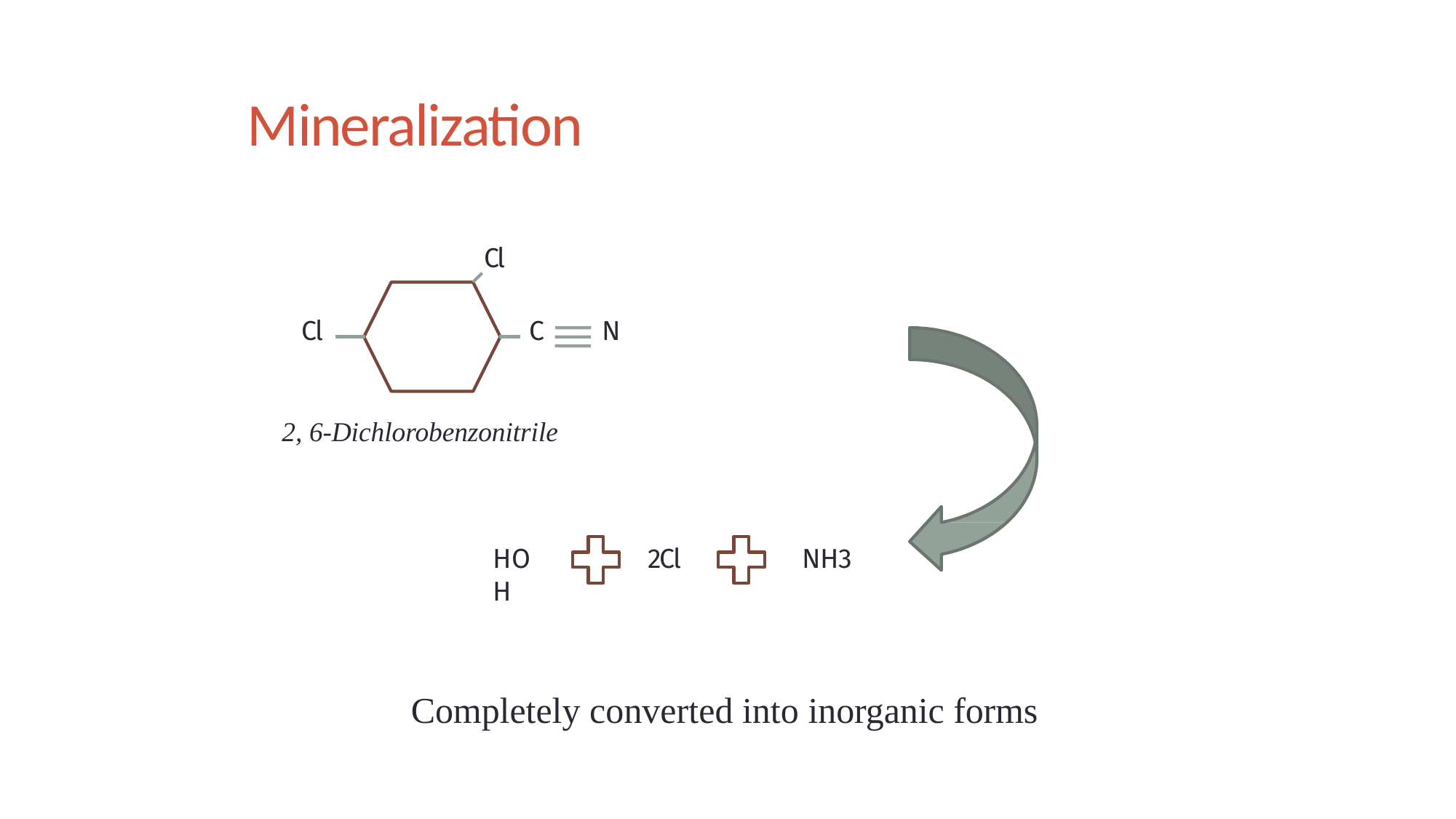

13
6/23/2014
# Mineralization
Cl

Cl
C
N

2, 6-Dichlorobenzonitrile

HOH
2Cl
NH3
Completely converted into inorganic forms